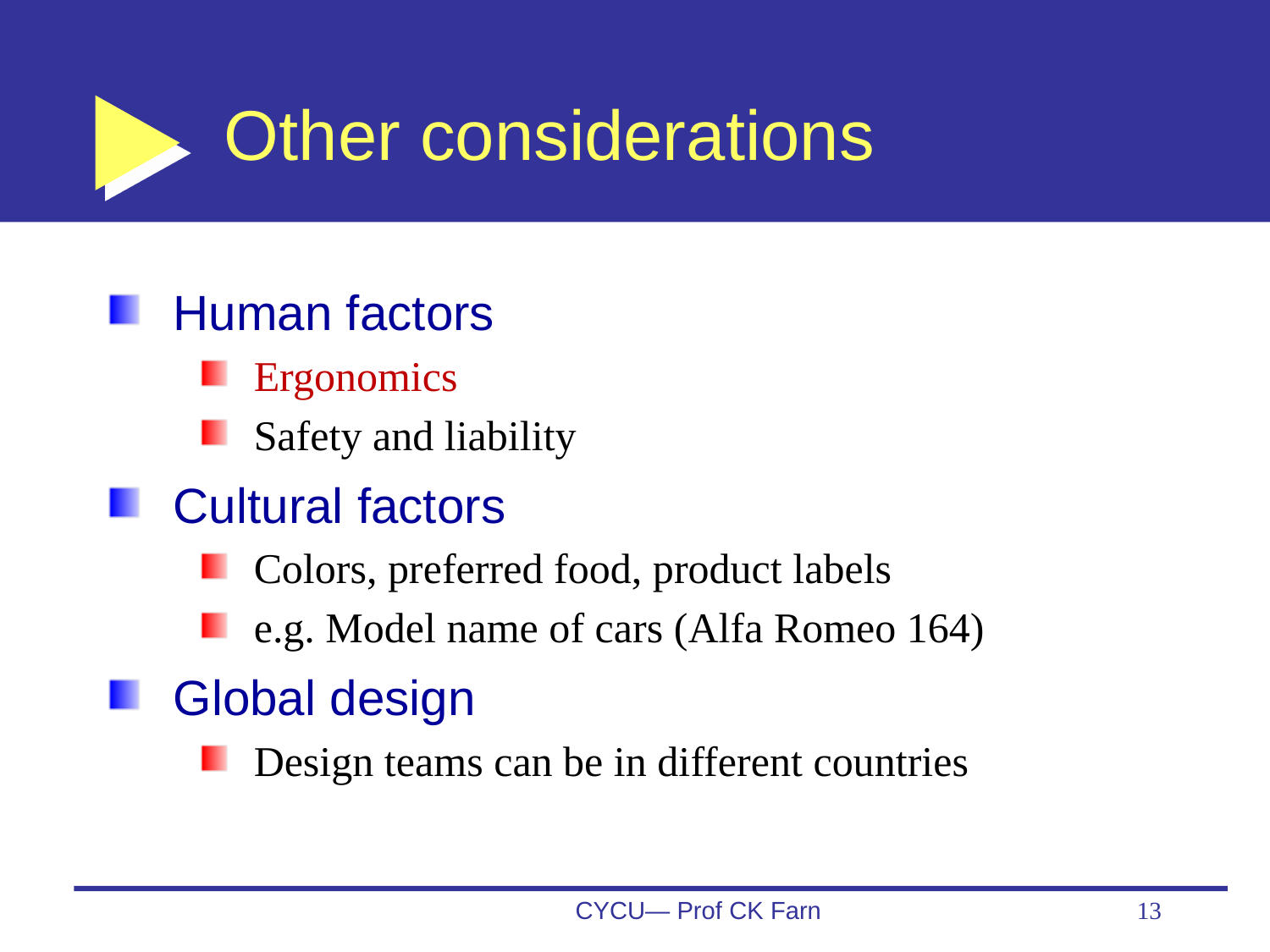

# Other considerations
Human factors
Ergonomics
Safety and liability
Cultural factors
Colors, preferred food, product labels
e.g. Model name of cars (Alfa Romeo 164)
Global design
Design teams can be in different countries
CYCU— Prof CK Farn
13